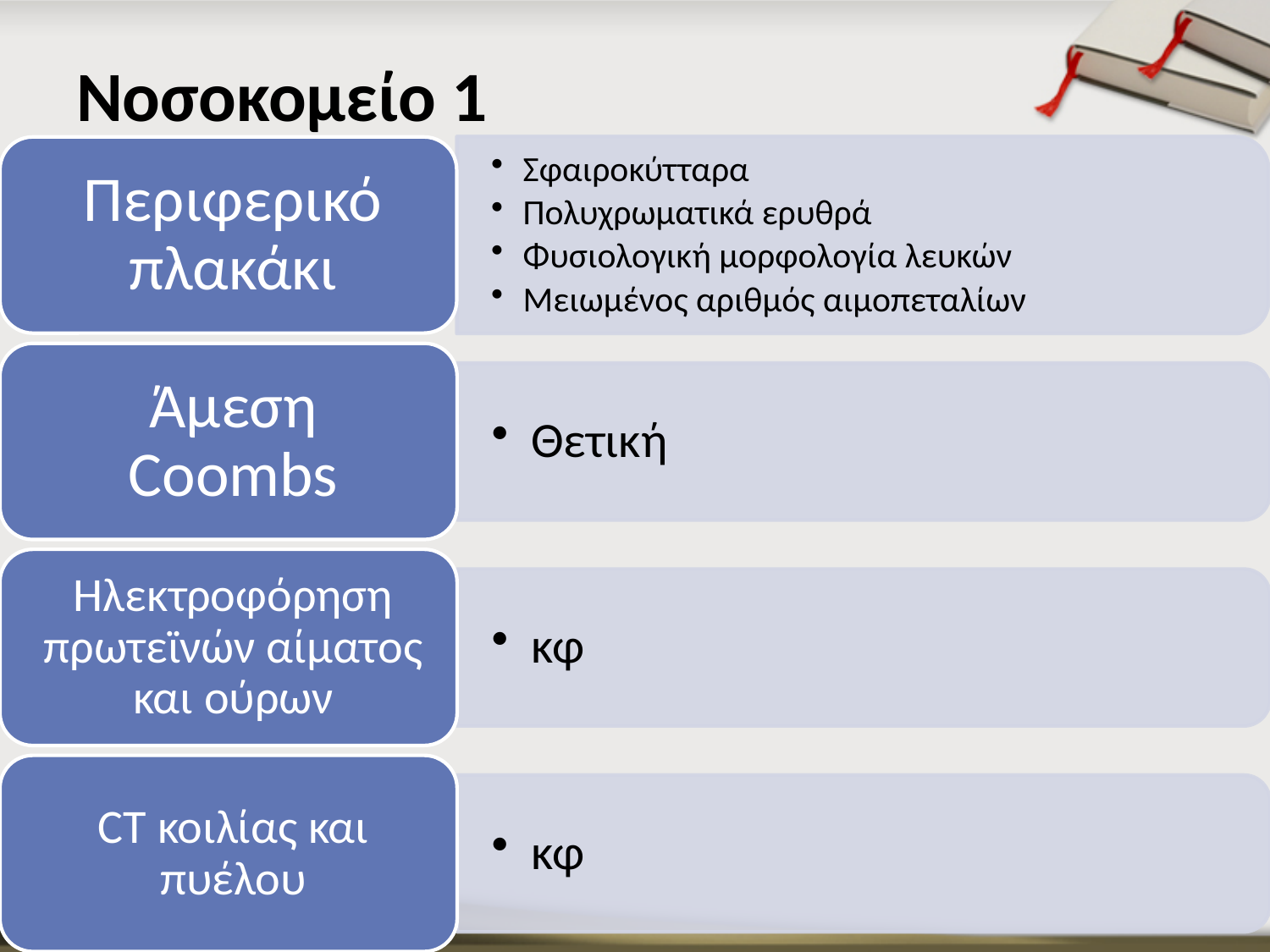

# Νοσοκομείο 1
Σφαιροκύτταρα
Πολυχρωματικά ερυθρά
Φυσιολογική μορφολογία λευκών
Μειωμένος αριθμός αιμοπεταλίων
Περιφερικό πλακάκι
Θετική
Άμεση Coombs
κφ
Ηλεκτροφόρηση πρωτεϊνών αίματος και ούρων
κφ
CT κοιλίας και πυέλου